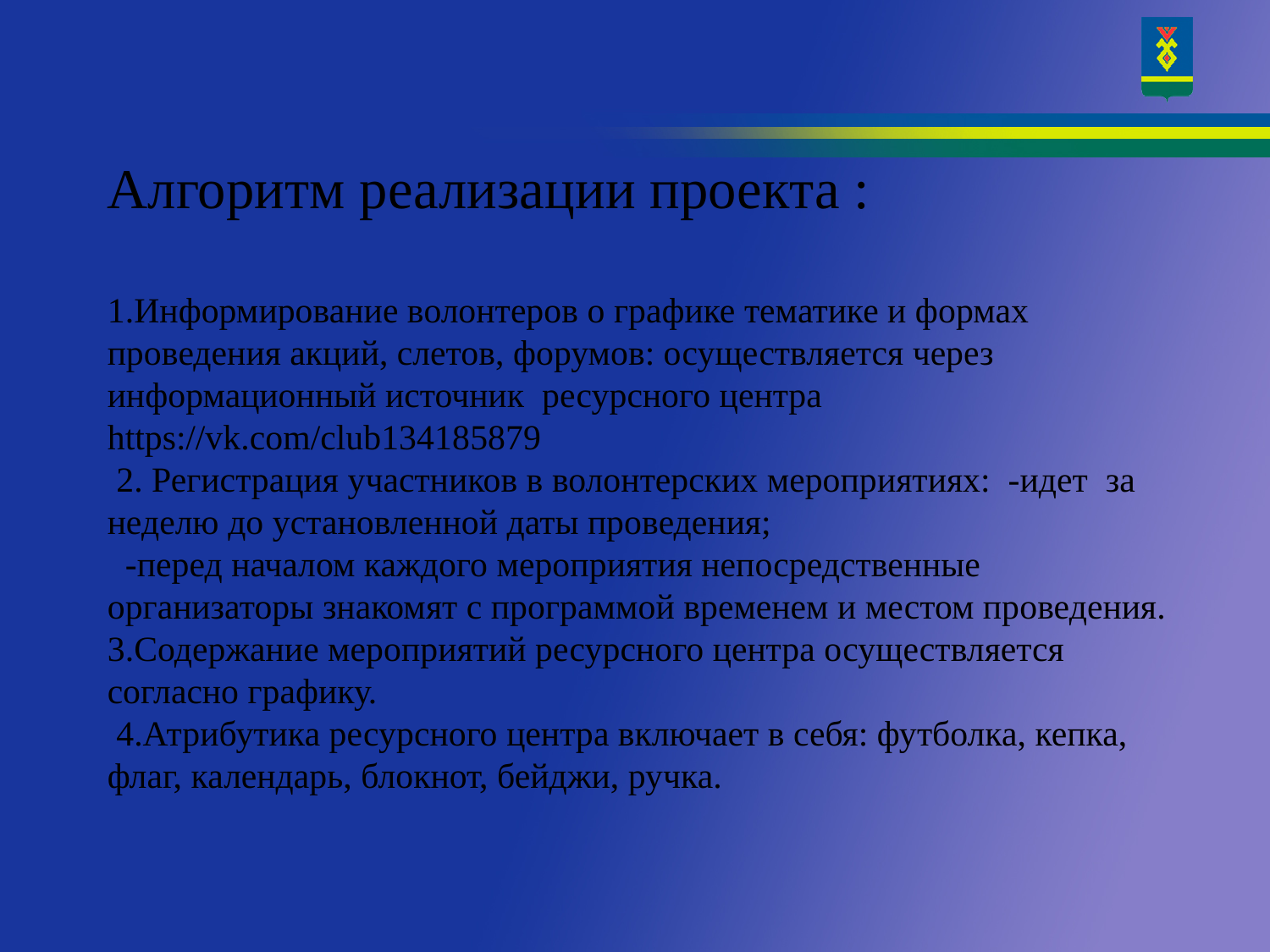

Алгоритм реализации проекта :

1.Информирование волонтеров о графике тематике и формах проведения акций, слетов, форумов: осуществляется через информационный источник  ресурсного центра https://vk.com/club134185879
 2. Регистрация участников в волонтерских мероприятиях:  -идет  за неделю до установленной даты проведения;
  -перед началом каждого мероприятия непосредственные организаторы знакомят с программой временем и местом проведения.
3.Содержание мероприятий ресурсного центра осуществляется согласно графику.
 4.Атрибутика ресурсного центра включает в себя: футболка, кепка, флаг, календарь, блокнот, бейджи, ручка.